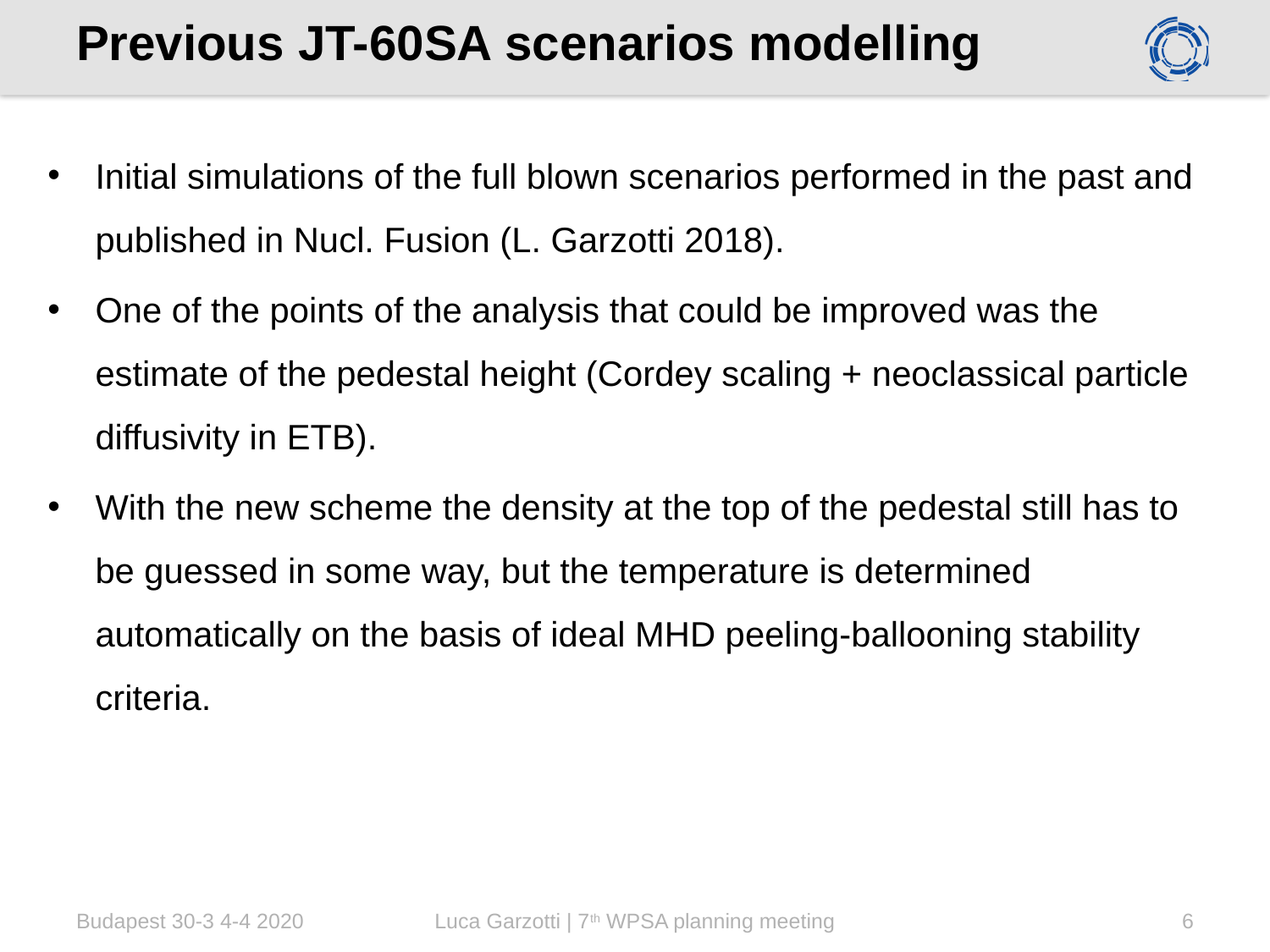

# Previous JT-60SA scenarios modelling
Initial simulations of the full blown scenarios performed in the past and published in Nucl. Fusion (L. Garzotti 2018).
One of the points of the analysis that could be improved was the estimate of the pedestal height (Cordey scaling + neoclassical particle diffusivity in ETB).
With the new scheme the density at the top of the pedestal still has to be guessed in some way, but the temperature is determined automatically on the basis of ideal MHD peeling-ballooning stability criteria.
Budapest 30-3 4-4 2020
Luca Garzotti | 7th WPSA planning meeting
6